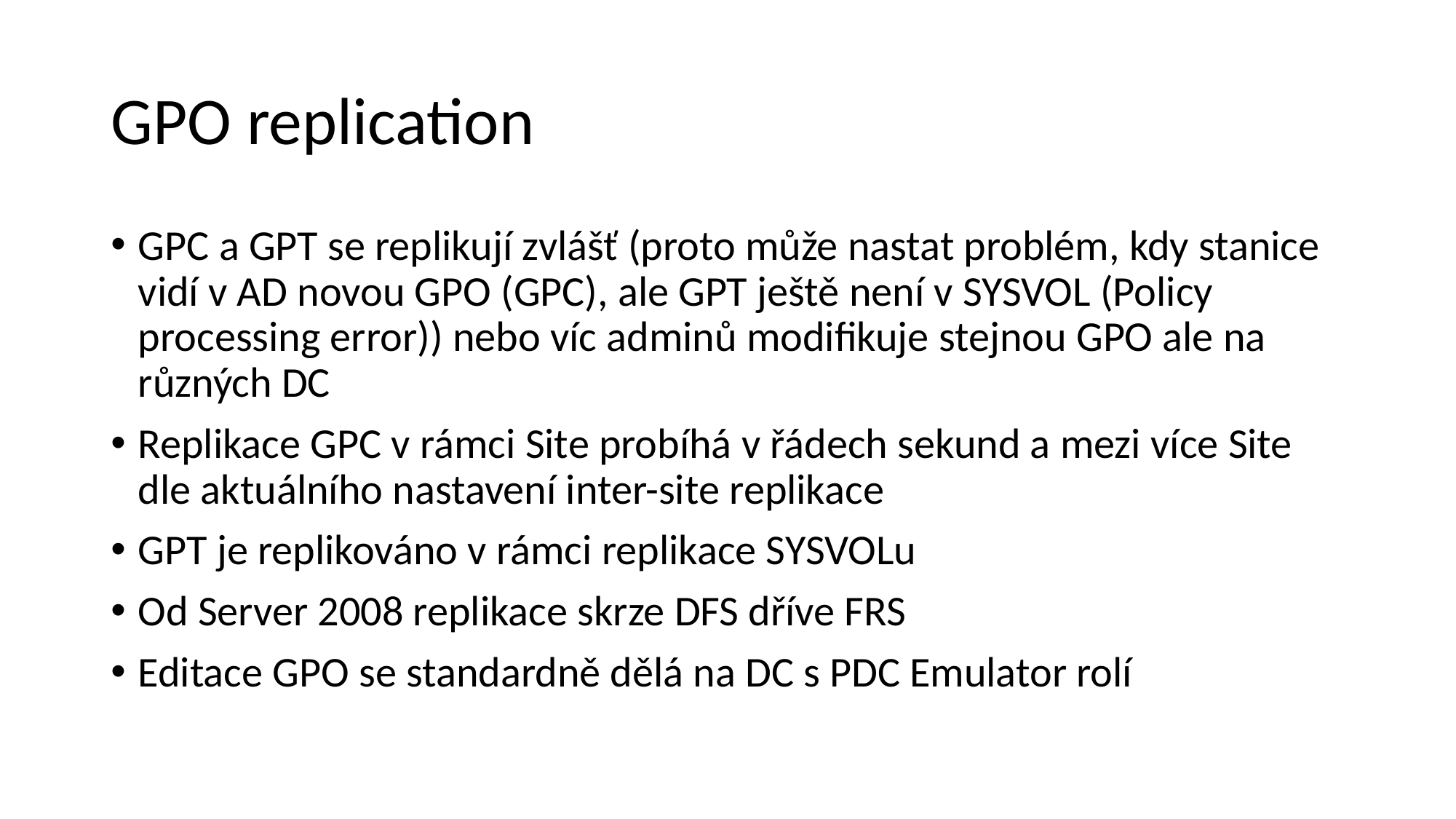

# GPO replication
GPC a GPT se replikují zvlášť (proto může nastat problém, kdy stanice vidí v AD novou GPO (GPC), ale GPT ještě není v SYSVOL (Policy processing error)) nebo víc adminů modifikuje stejnou GPO ale na různých DC
Replikace GPC v rámci Site probíhá v řádech sekund a mezi více Site dle aktuálního nastavení inter-site replikace
GPT je replikováno v rámci replikace SYSVOLu
Od Server 2008 replikace skrze DFS dříve FRS
Editace GPO se standardně dělá na DC s PDC Emulator rolí